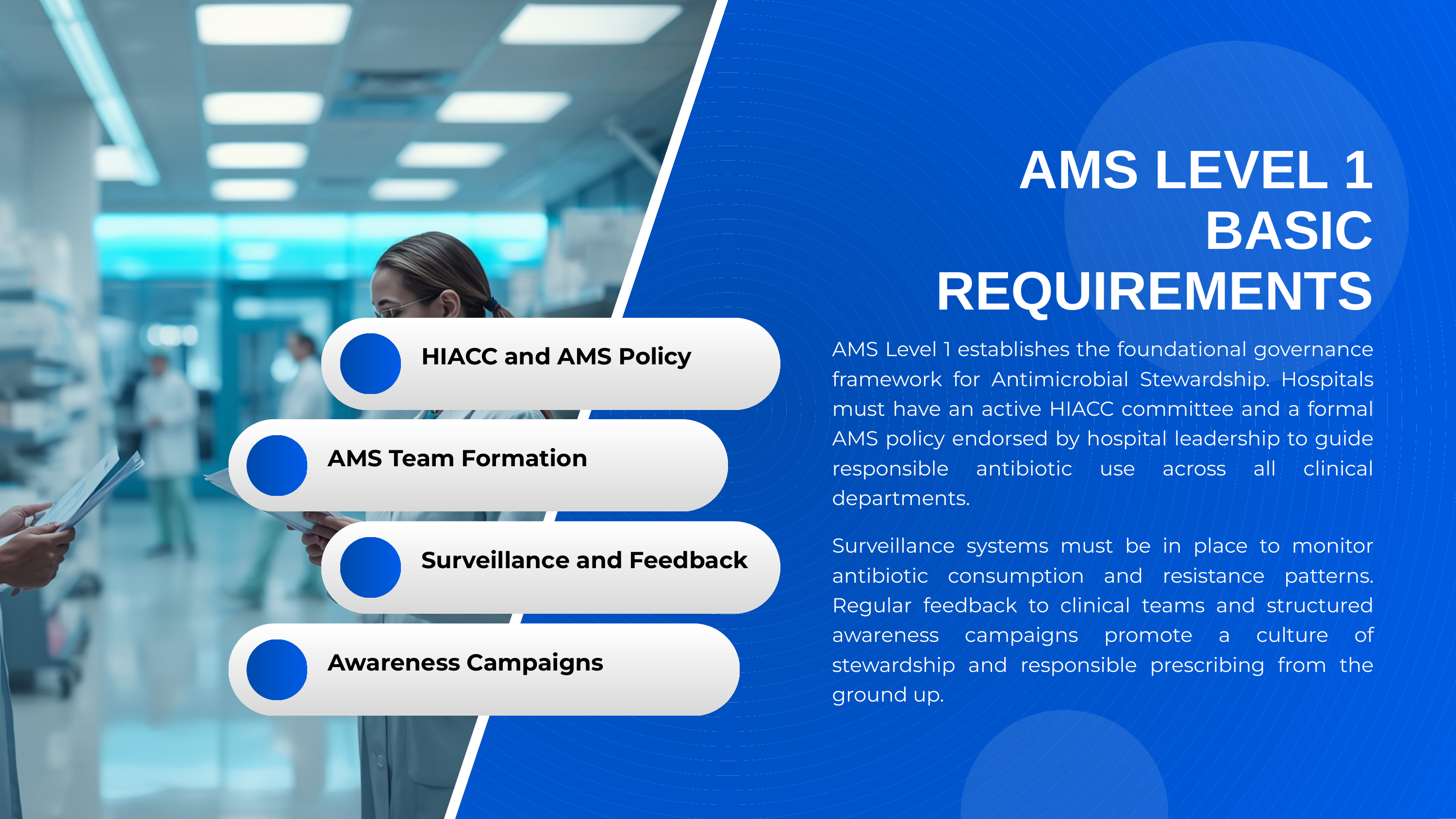

AMS LEVEL 1
BASIC REQUIREMENTS

AMS Level 1 establishes the foundational governance framework for Antimicrobial Stewardship. Hospitals must have an active HIACC committee and a formal AMS policy endorsed by hospital leadership to guide responsible antibiotic use across all clinical departments.

HIACC and AMS Policy

AMS Team Formation

Surveillance systems must be in place to monitor antibiotic consumption and resistance patterns. Regular feedback to clinical teams and structured awareness campaigns promote a culture of stewardship and responsible prescribing from the ground up.

Surveillance and Feedback

Awareness Campaigns